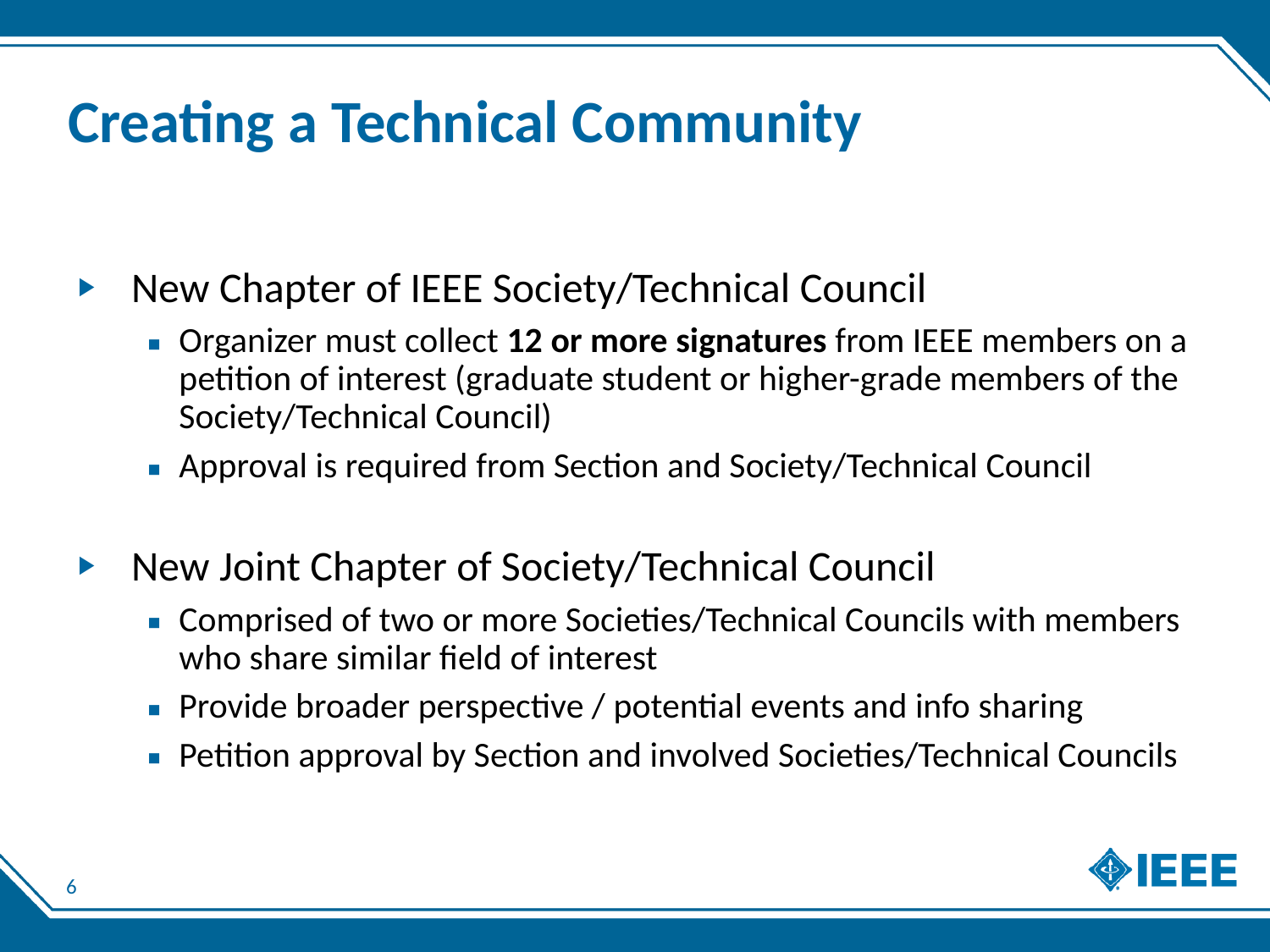

# Creating a Technical Community

New Chapter of IEEE Society/Technical Council
Organizer must collect 12 or more signatures from IEEE members on a petition of interest (graduate student or higher-grade members of the Society/Technical Council)
Approval is required from Section and Society/Technical Council

New Joint Chapter of Society/Technical Council
Comprised of two or more Societies/Technical Councils with members who share similar field of interest
Provide broader perspective / potential events and info sharing
Petition approval by Section and involved Societies/Technical Councils